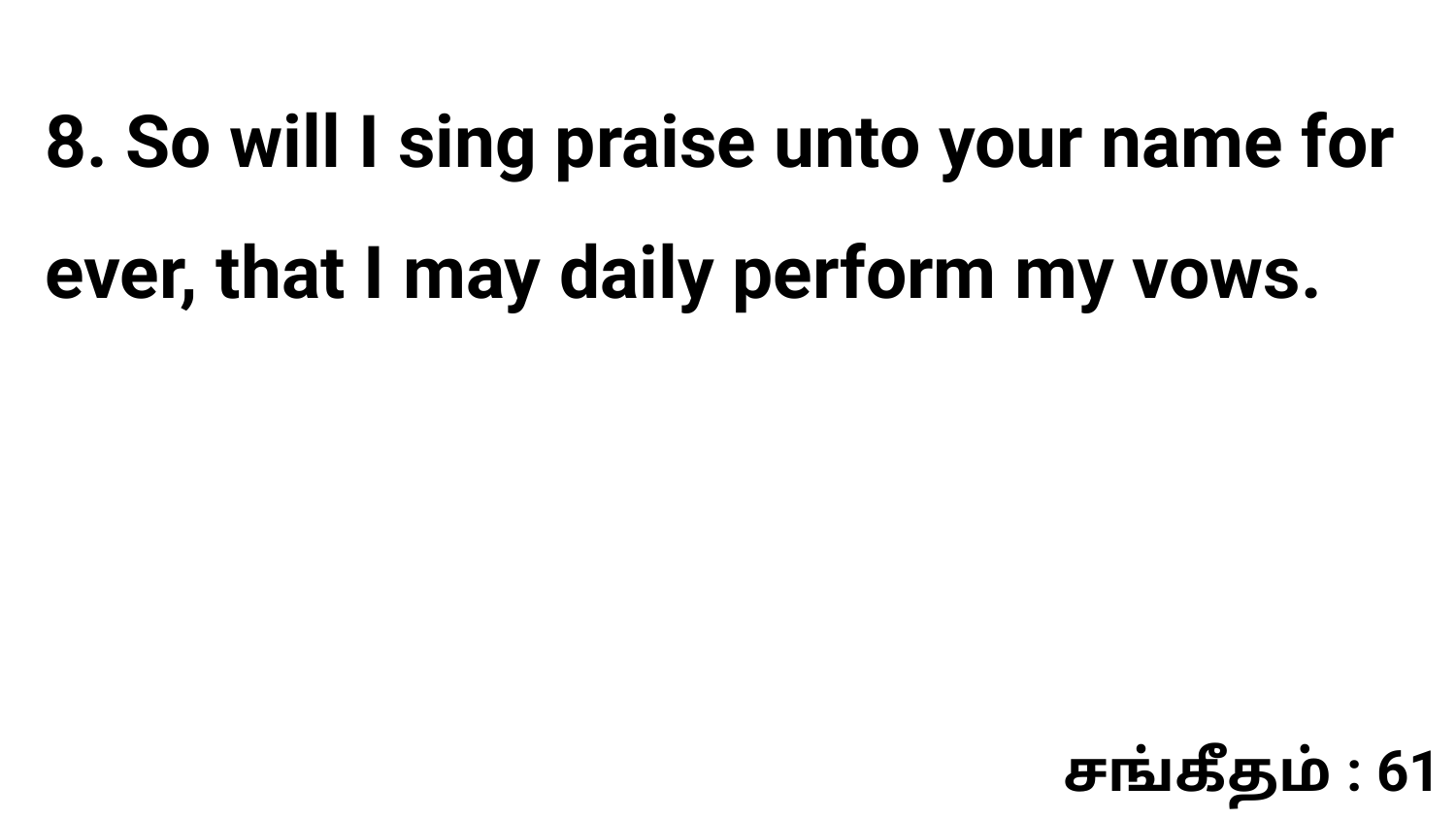

8. So will I sing praise unto your name for ever, that I may daily perform my vows.
சங்கீதம் : 61